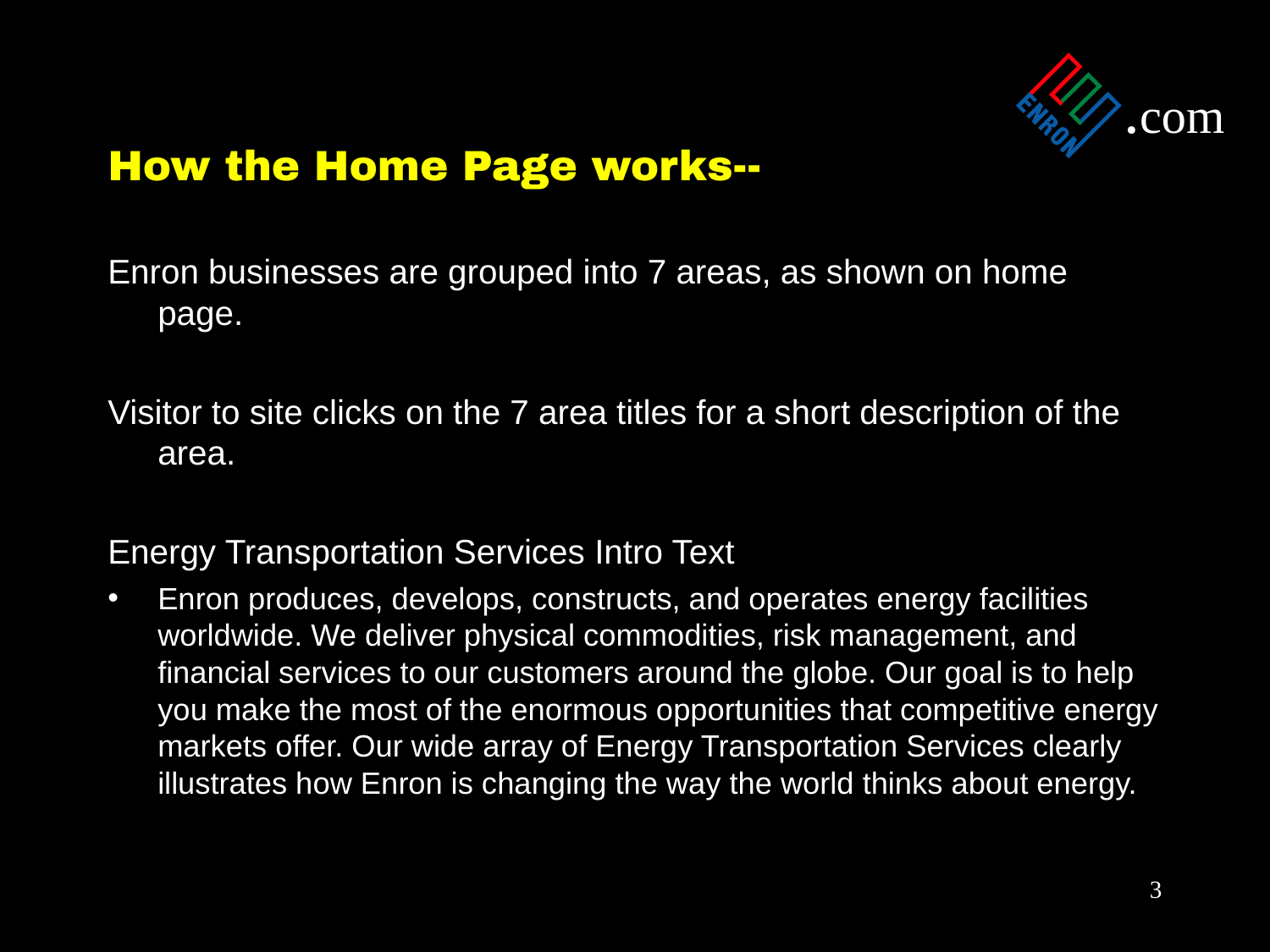

# How the Home Page works--
Enron businesses are grouped into 7 areas, as shown on home page.

Visitor to site clicks on the 7 area titles for a short description of the area.

Energy Transportation Services Intro Text
Enron produces, develops, constructs, and operates energy facilities worldwide. We deliver physical commodities, risk management, and financial services to our customers around the globe. Our goal is to help you make the most of the enormous opportunities that competitive energy markets offer. Our wide array of Energy Transportation Services clearly illustrates how Enron is changing the way the world thinks about energy.

3